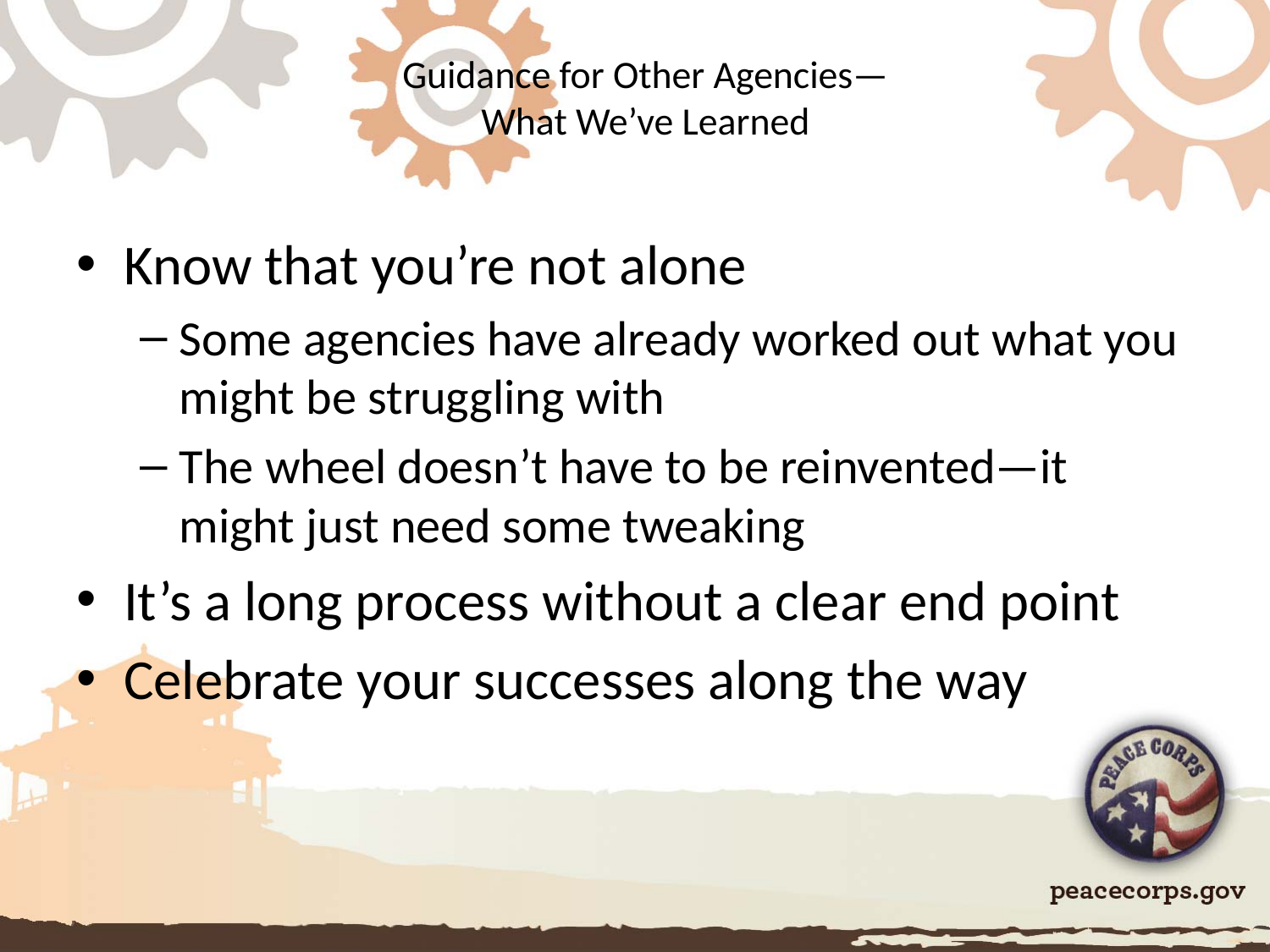

# Guidance for Other Agencies— What We’ve Learned
Know that you’re not alone
Some agencies have already worked out what you might be struggling with
The wheel doesn’t have to be reinvented—it might just need some tweaking
It’s a long process without a clear end point
Celebrate your successes along the way